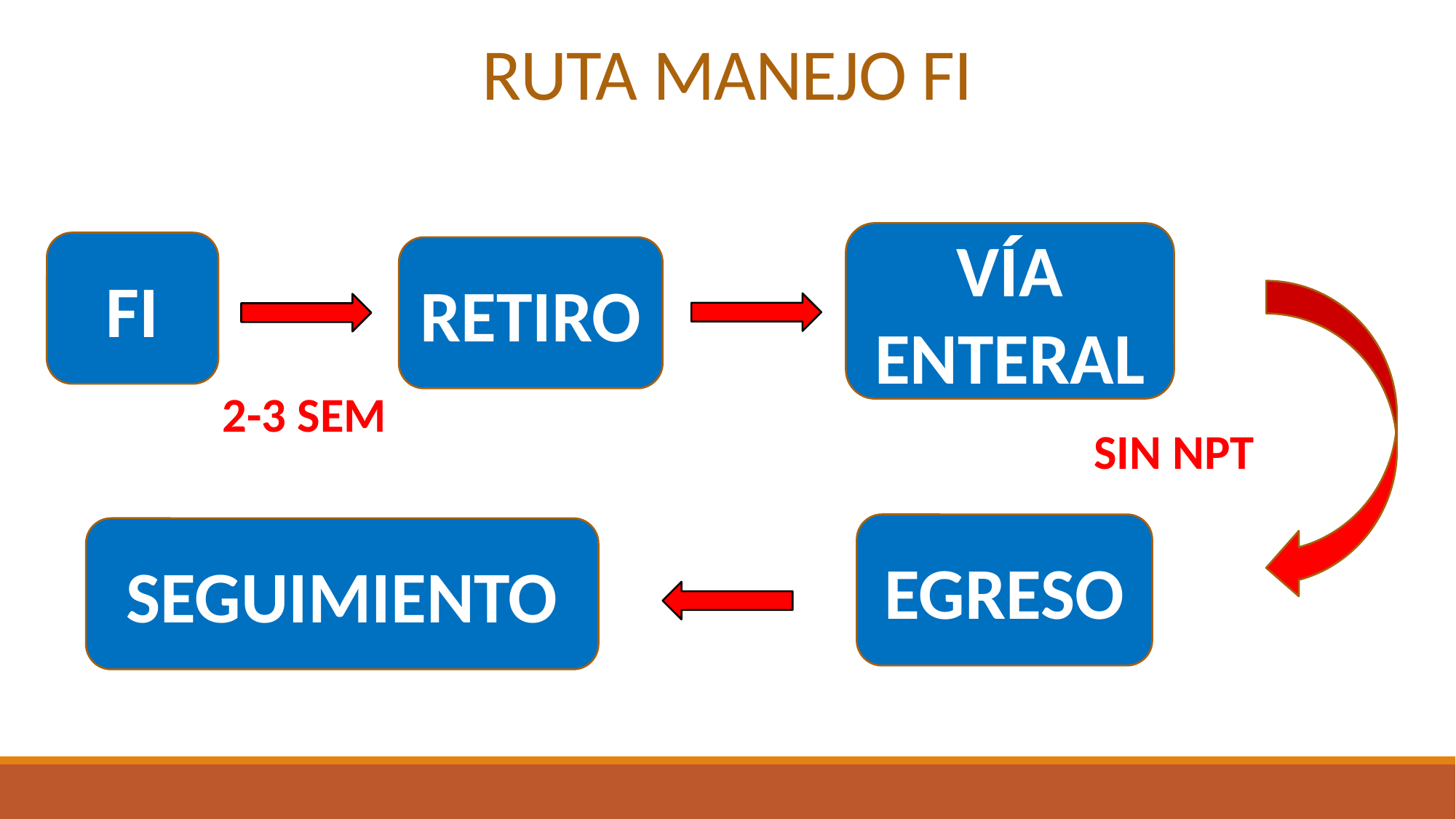

# RUTA MANEJO FI

VÍA ENTERAL
FI
RETIRO

2-3 SEM
SIN NPT
EGRESO
SEGUIMIENTO